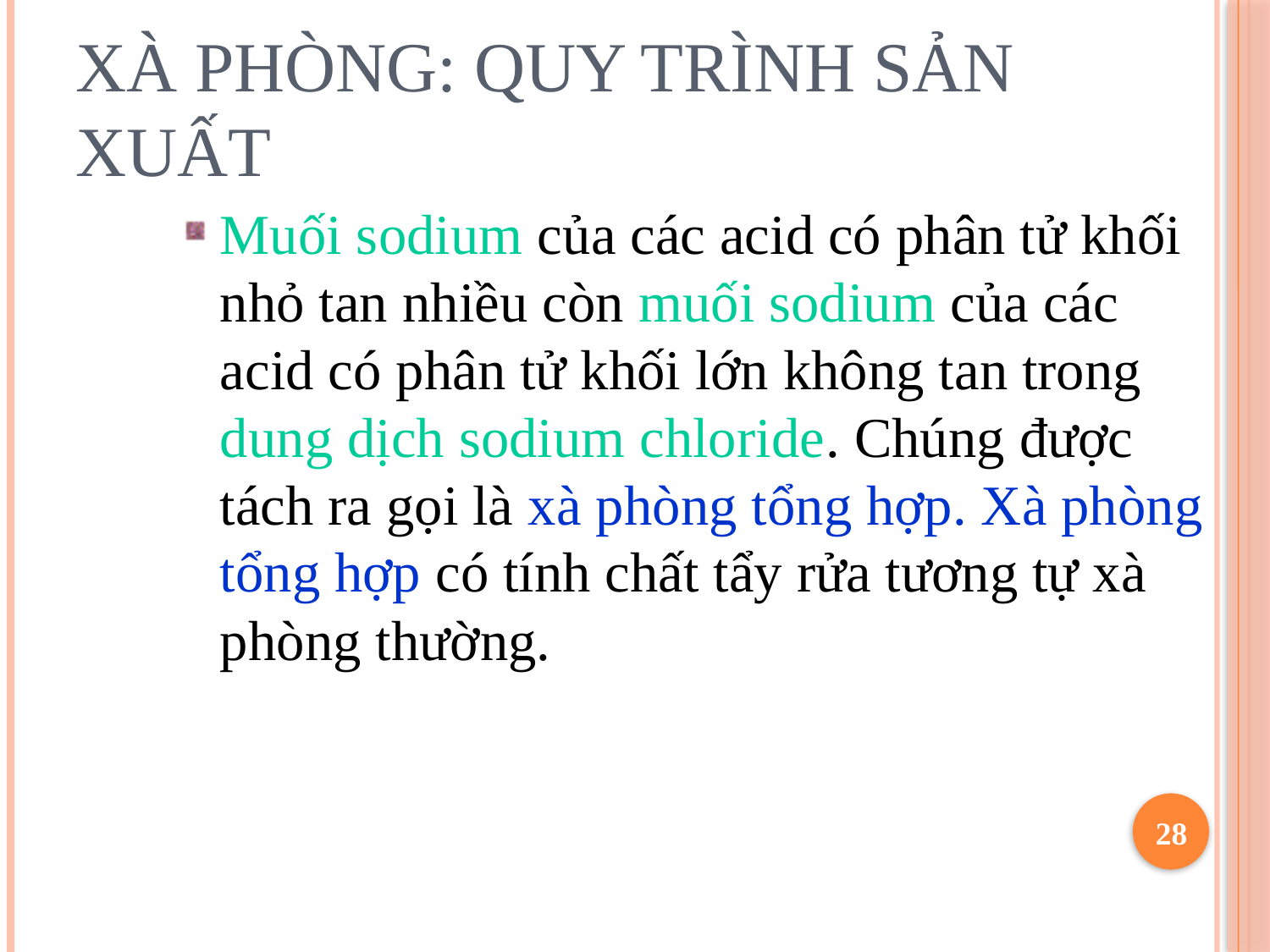

# Xà phòng: Quy trình sản xuất

Muối sodium của các acid có phân tử khối nhỏ tan nhiều còn muối sodium của các acid có phân tử khối lớn không tan trong dung dịch sodium chloride. Chúng được tách ra gọi là xà phòng tổng hợp. Xà phòng tổng hợp có tính chất tẩy rửa tương tự xà phòng thường.
28